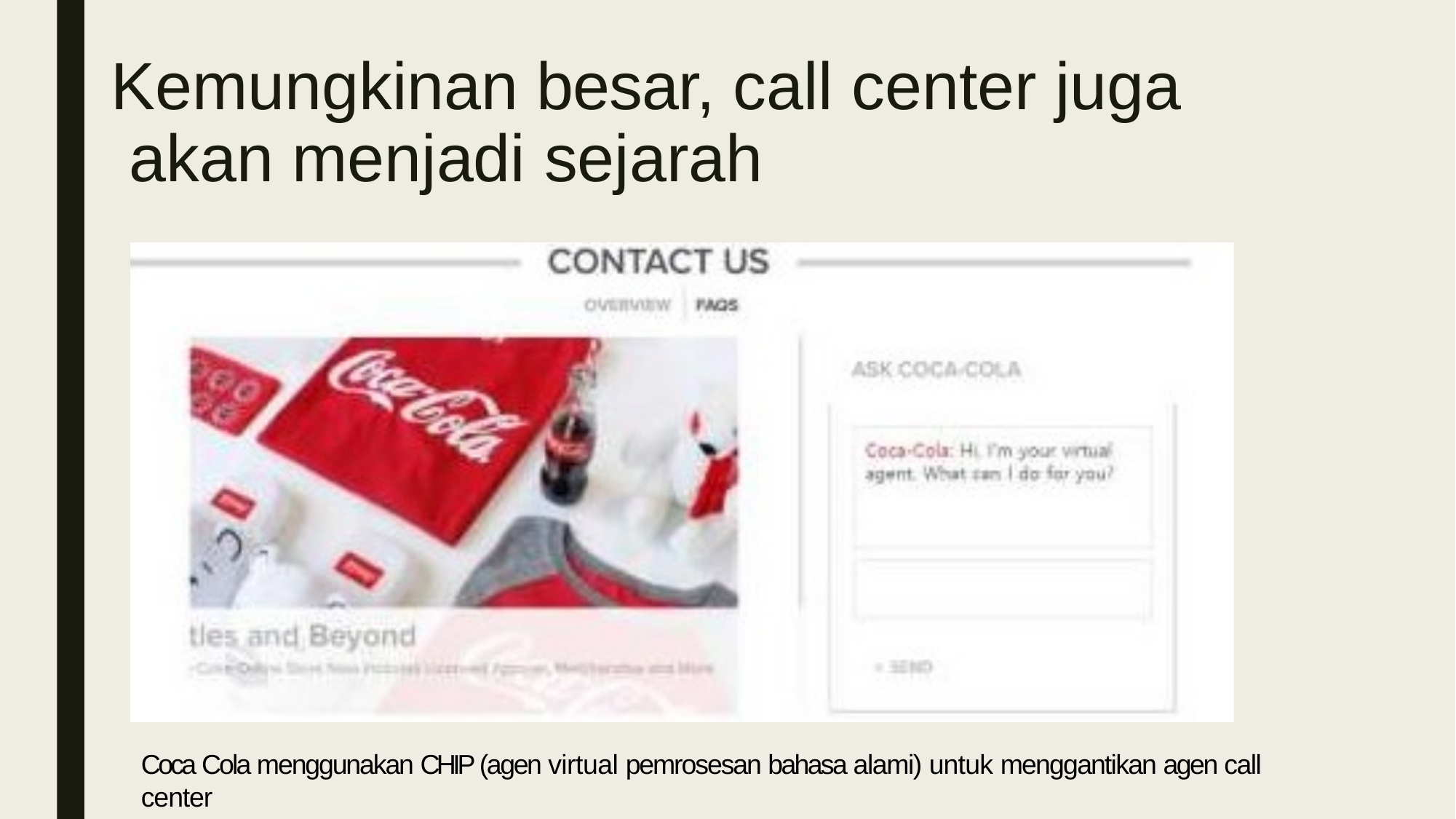

# Kemungkinan besar, call center juga  akan menjadi sejarah

Coca Cola menggunakan CHIP (agen virtual pemrosesan bahasa alami) untuk menggantikan agen call center